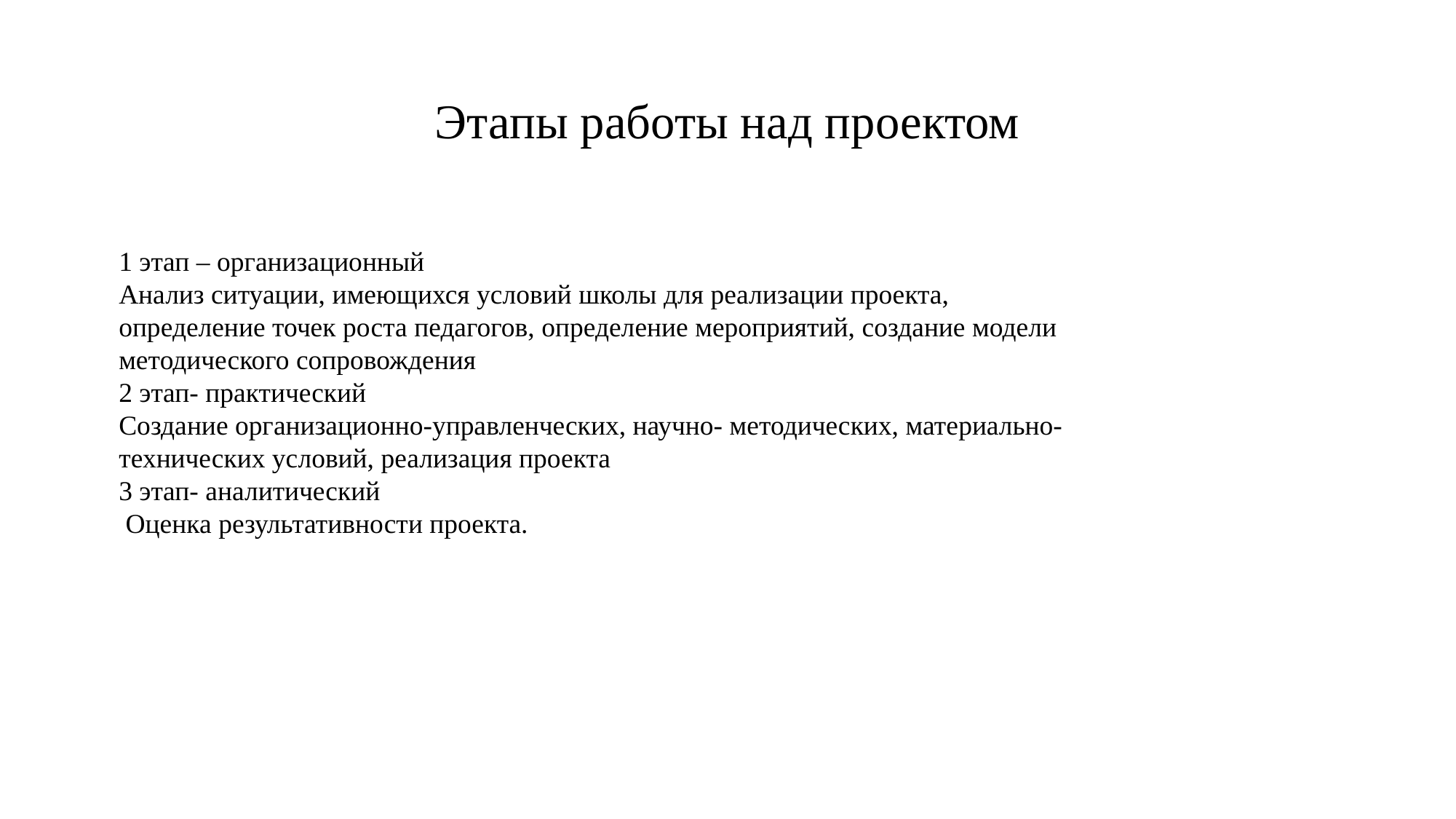

# Этапы работы над проектом
1 этап – организационный
Анализ ситуации, имеющихся условий школы для реализации проекта, определение точек роста педагогов, определение мероприятий, создание модели методического сопровождения
2 этап- практический
Создание организационно-управленческих, научно- методических, материально-технических условий, реализация проекта
3 этап- аналитический
 Оценка результативности проекта.